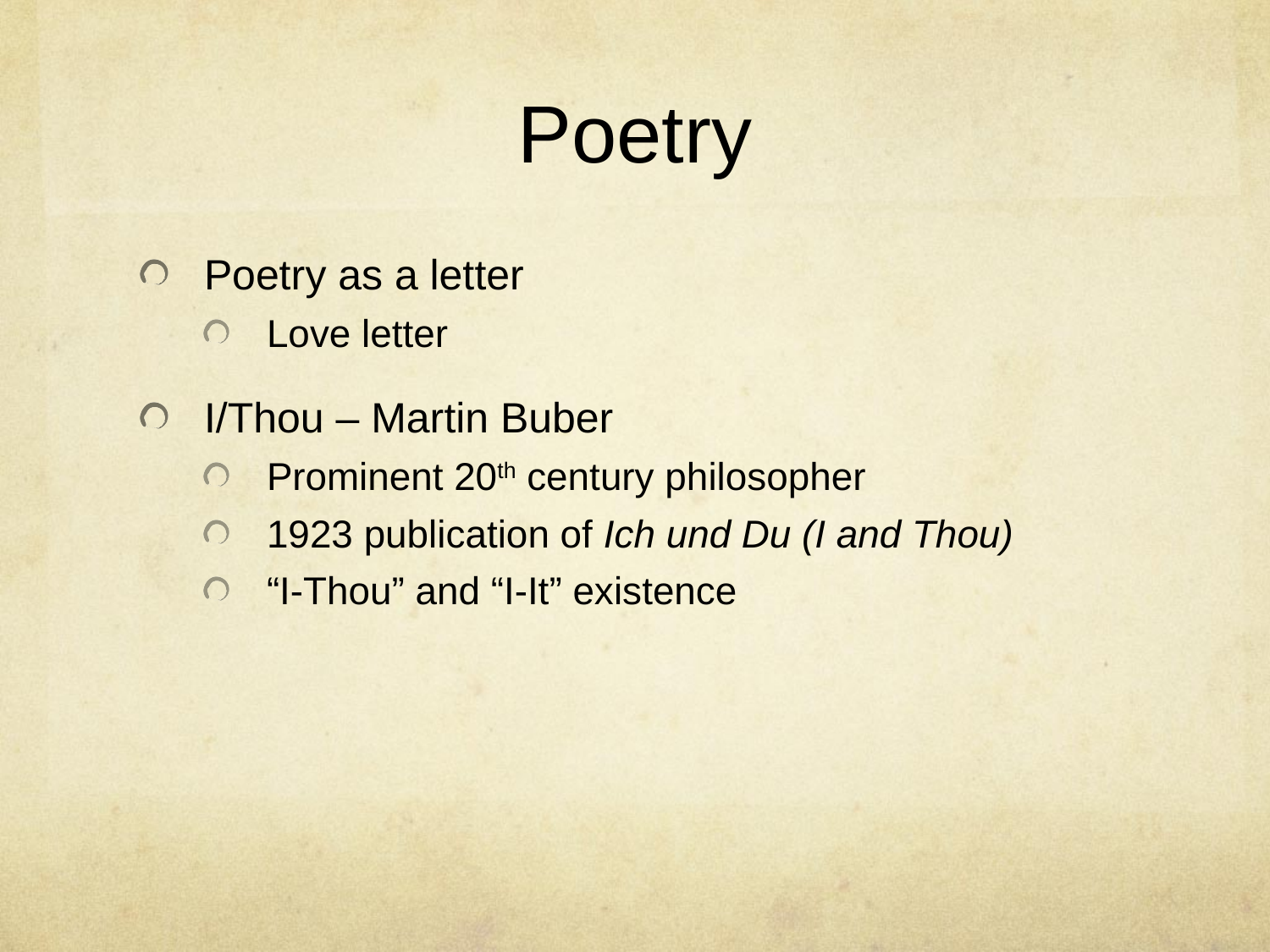

# Poetry
Poetry as a letter
Love letter
I/Thou – Martin Buber
Prominent 20th century philosopher
1923 publication of Ich und Du (I and Thou)
“I-Thou” and “I-It” existence